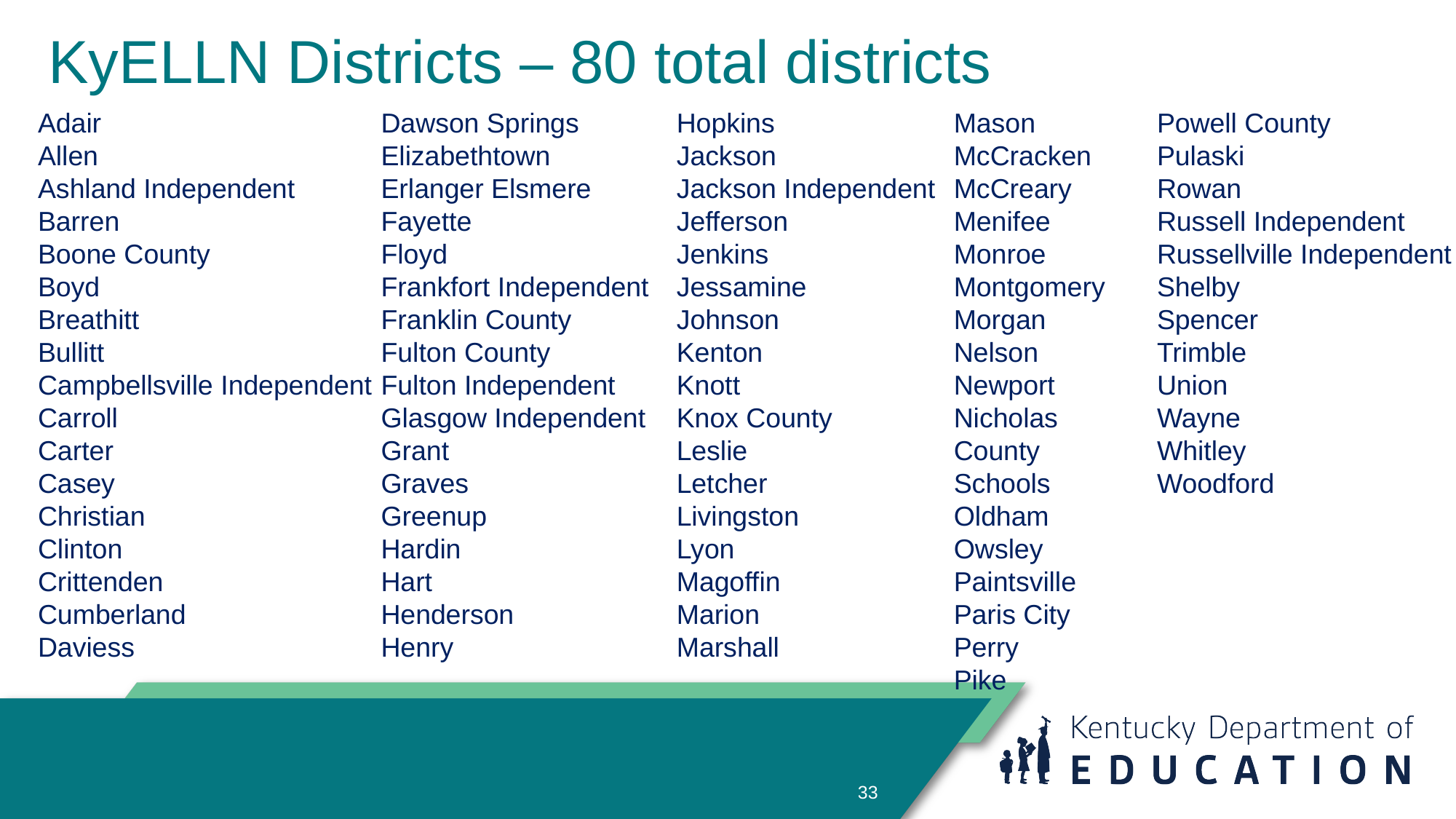

# KyELLN Districts – 80 total districts
Hopkins
Jackson
Jackson Independent
Jefferson
Jenkins
Jessamine
Johnson
Kenton
Knott
Knox County
Leslie
Letcher
Livingston
Lyon
Magoffin
Marion
Marshall

Mason
McCracken
McCreary
Menifee
Monroe
Montgomery
Morgan
Nelson
Newport
Nicholas County Schools
Oldham
Owsley
Paintsville
Paris City
Perry
Pike

Powell County
Pulaski
Rowan
Russell Independent
Russellville Independent
Shelby
Spencer
Trimble
Union
Wayne
Whitley
Woodford
Adair
Allen
Ashland Independent
Barren
Boone County
Boyd
Breathitt
Bullitt
Campbellsville Independent
Carroll
Carter
Casey
Christian
Clinton
Crittenden
Cumberland
Daviess
Dawson Springs
Elizabethtown
Erlanger Elsmere
Fayette
Floyd
Frankfort Independent
Franklin County
Fulton County
Fulton Independent
Glasgow Independent
Grant
Graves
Greenup
Hardin
Hart
Henderson
Henry